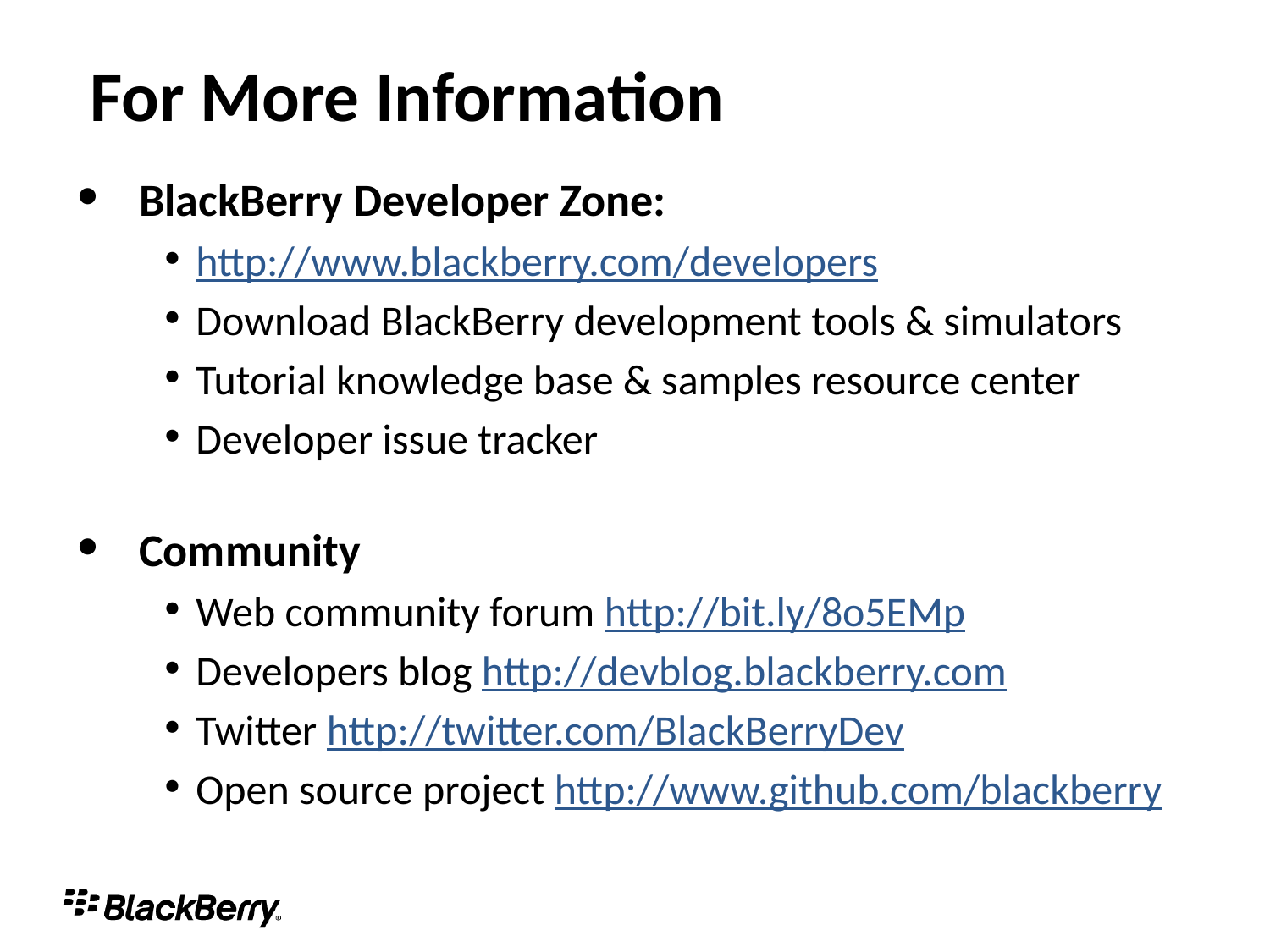

# For More Information
BlackBerry Developer Zone:
http://www.blackberry.com/developers
Download BlackBerry development tools & simulators
Tutorial knowledge base & samples resource center
Developer issue tracker

Community
Web community forum http://bit.ly/8o5EMp
Developers blog http://devblog.blackberry.com
Twitter http://twitter.com/BlackBerryDev
Open source project http://www.github.com/blackberry